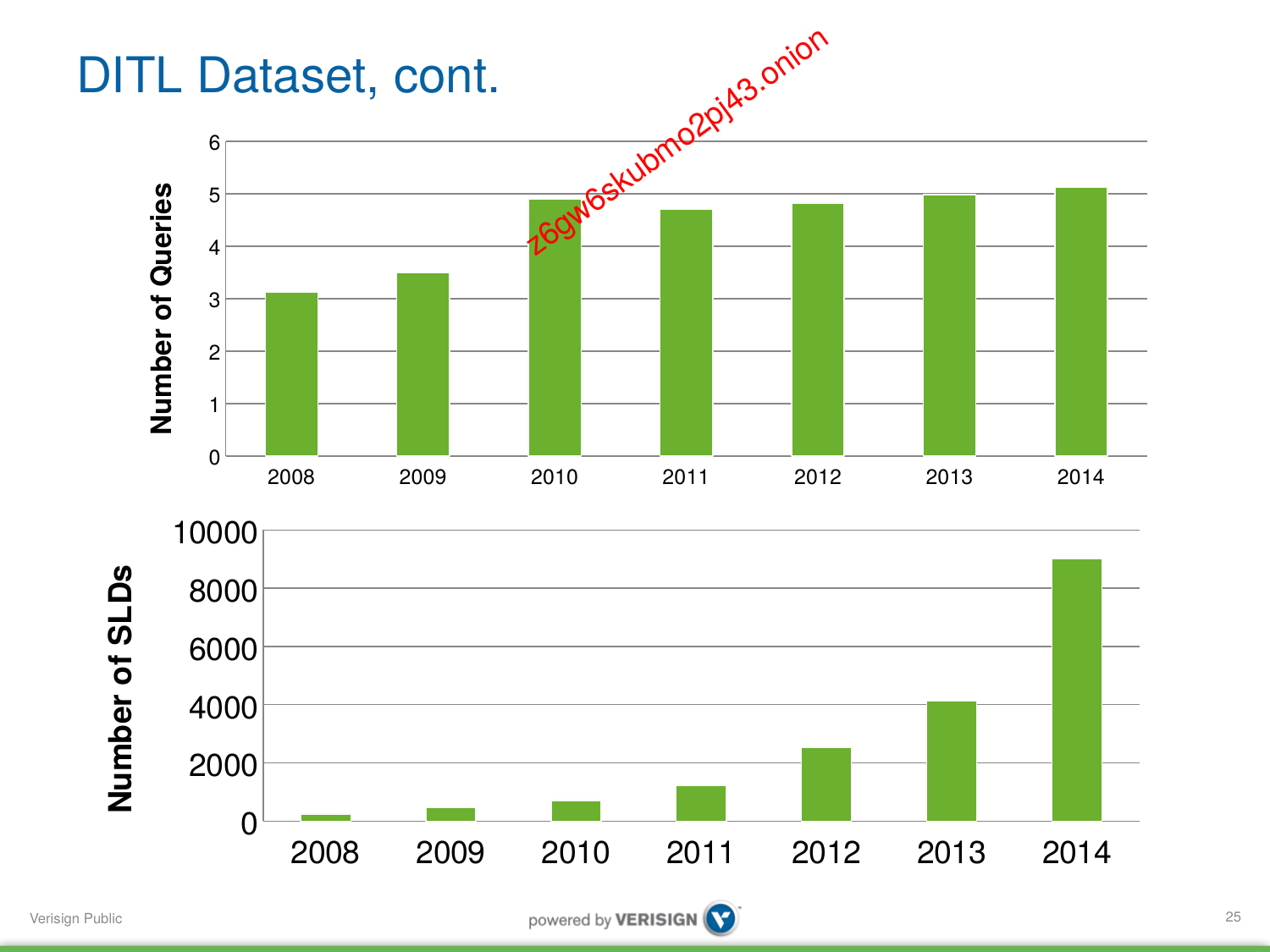

# DITL Dataset, cont.
 z6gw6skubmo2pj43.onion

### Chart

| Category |  |
|---|---|
| 2008.0 | 3.133858125203333 |
| 2009.0 | 3.494711025205262 |
| 2010.0 | 4.901583632965372 |
| 2011.0 | 4.70274924677113 |
| 2012.0 | 4.821565928800815 |
| 2013.0 | 4.989872337229763 |
| 2014.0 | 5.125142807061984 |

### Chart

| Category |  |
|---|---|
| 2008.0 | 241.0 |
| 2009.0 | 470.0 |
| 2010.0 | 702.0 |
| 2011.0 | 1227.0 |
| 2012.0 | 2542.0 |
| 2013.0 | 4123.0 |
| 2014.0 | 9025.0 |
25